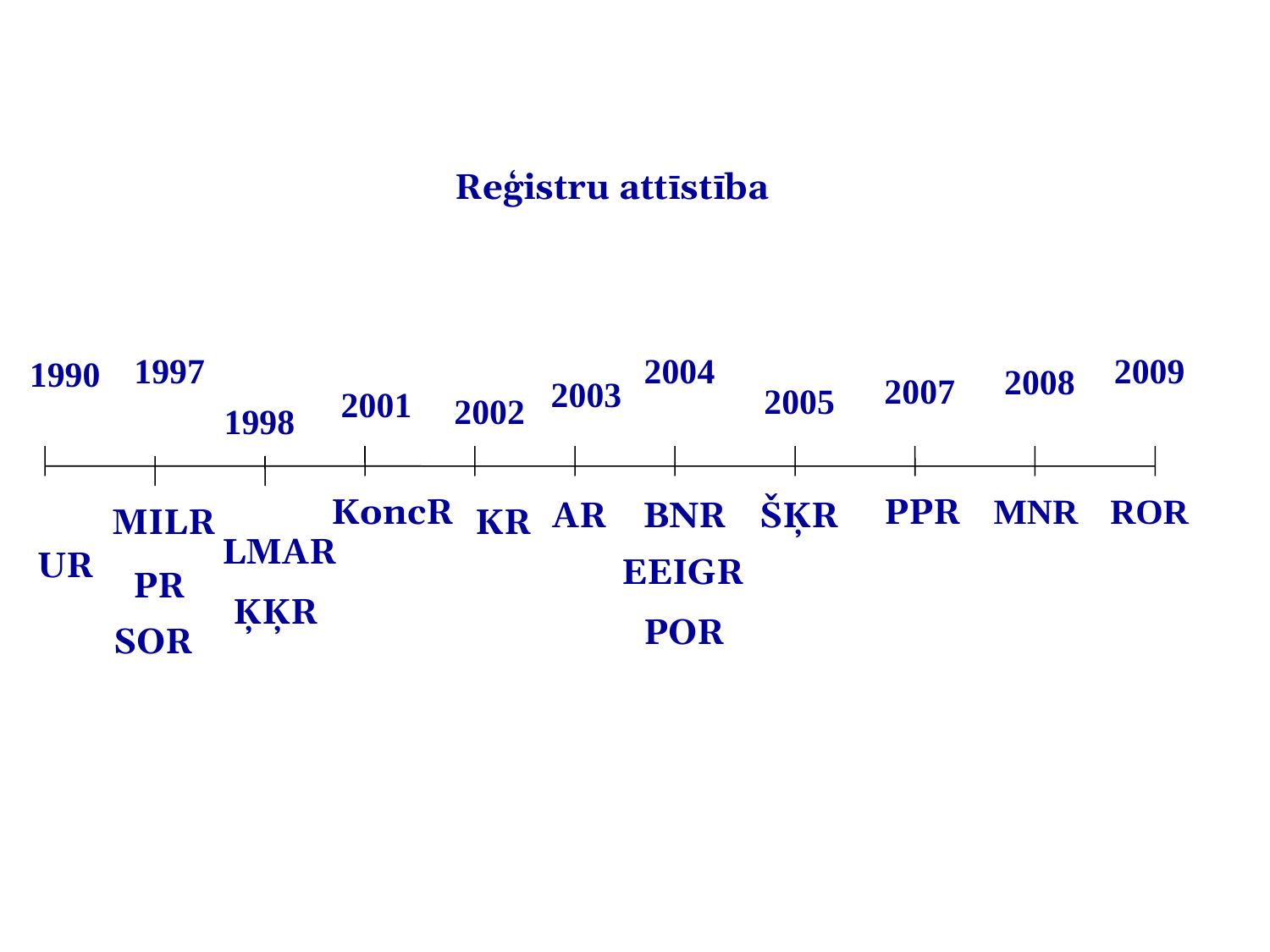

Reģistru attīstība
1997
2004
2009
1990
2008
2007
2003
2005
2001
2002
1998

KoncR
PPR
MNR
ROR
AR
BNR
ŠĶR
MILR
KR
LMAR
UR
EEIGR
PR
ĶĶR
POR
SOR